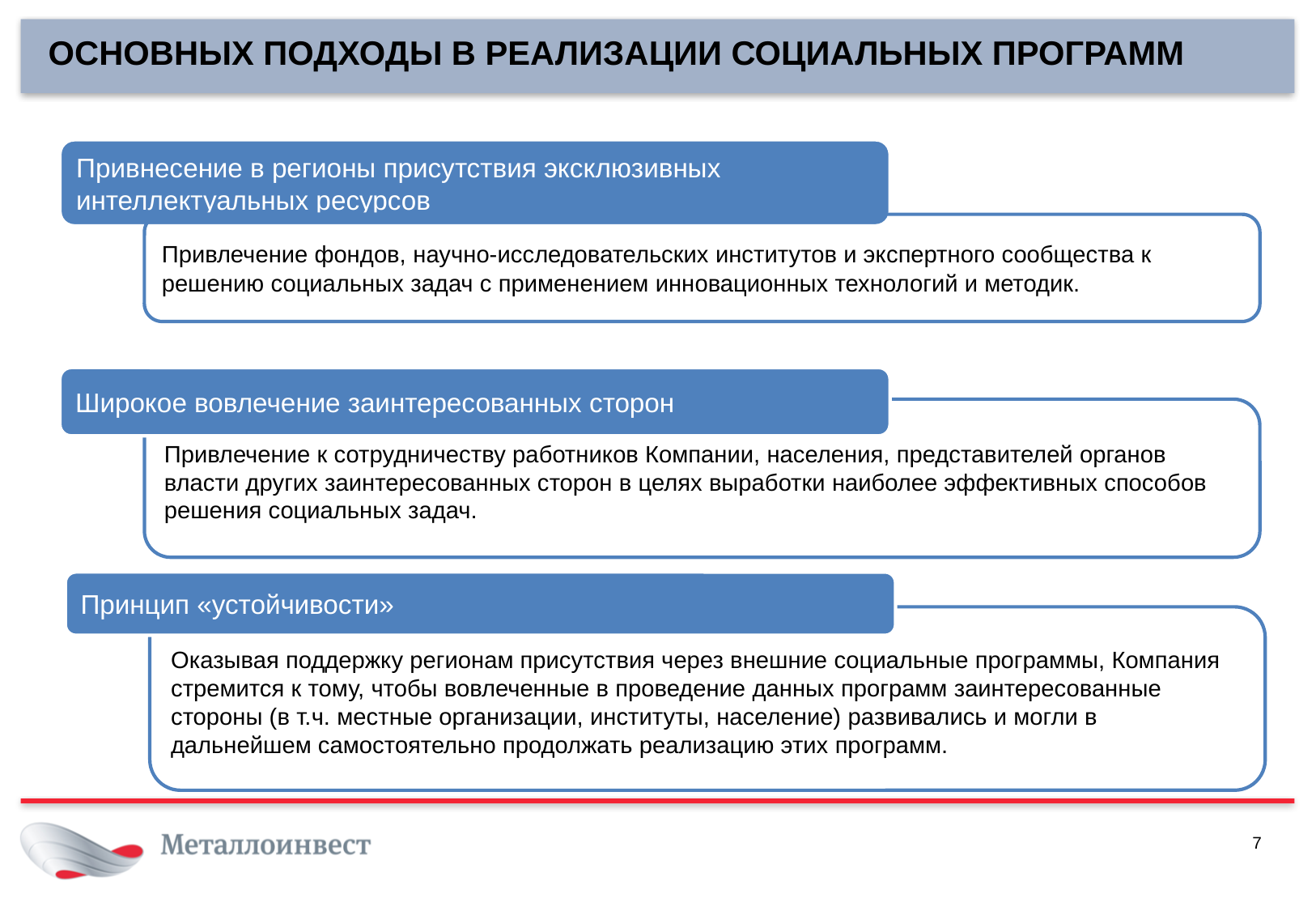

Основных подходы в реализации социальных программ
Привнесение в регионы присутствия эксклюзивных интеллектуальных ресурсов
Привлечение фондов, научно-исследовательских институтов и экспертного сообщества к решению социальных задач с применением инновационных технологий и методик.
Широкое вовлечение заинтересованных сторон
Привлечение к сотрудничеству работников Компании, населения, представителей органов власти других заинтересованных сторон в целях выработки наиболее эффективных способов решения социальных задач.
Принцип «устойчивости»
Оказывая поддержку регионам присутствия через внешние социальные программы, Компания стремится к тому, чтобы вовлеченные в проведение данных программ заинтересованные стороны (в т.ч. местные организации, институты, население) развивались и могли в дальнейшем самостоятельно продолжать реализацию этих программ.